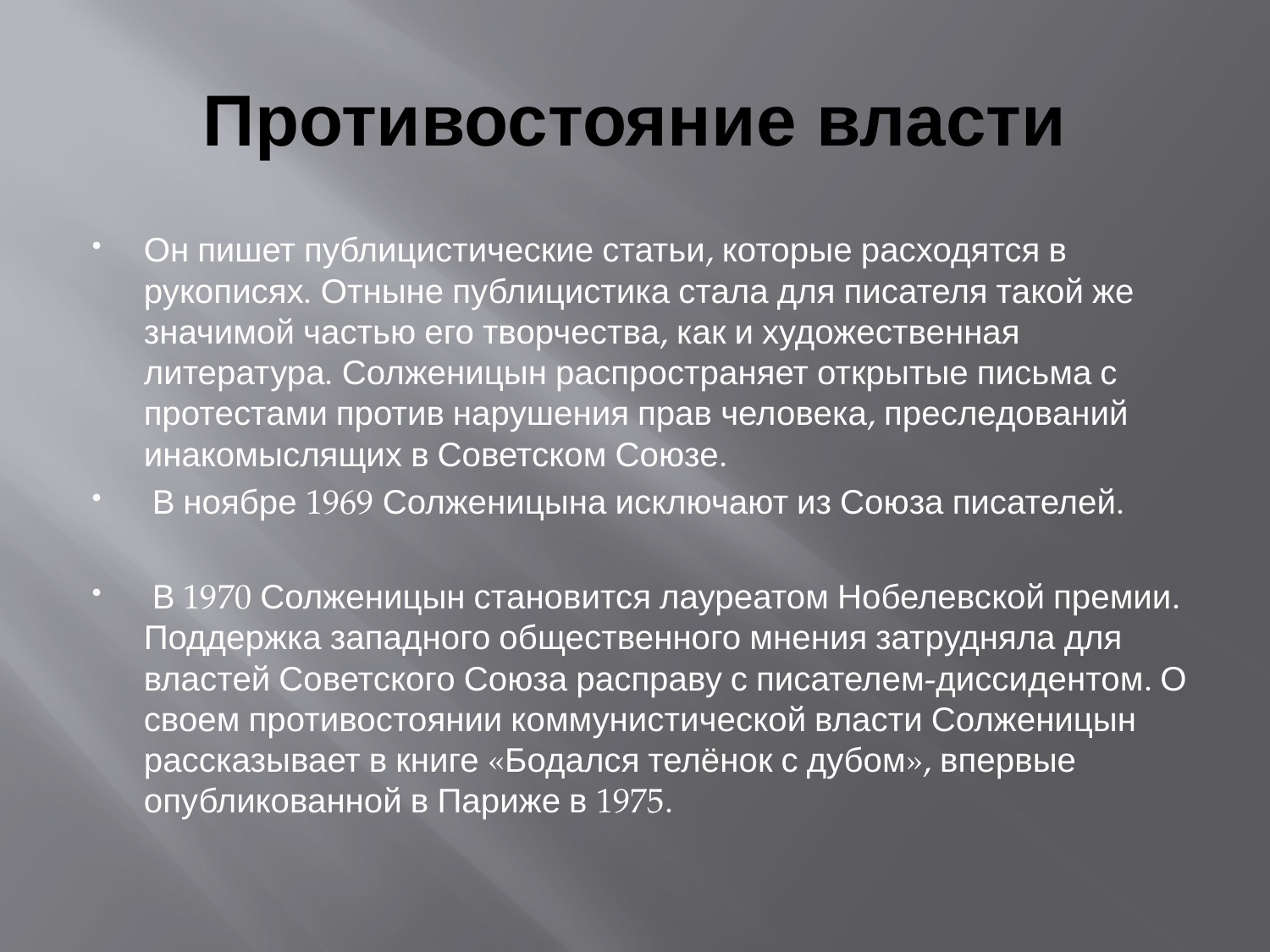

# Противостояние власти
Он пишет публицистические статьи, которые расходятся в рукописях. Отныне публицистика стала для писателя такой же значимой частью его творчества, как и художественная литература. Солженицын распространяет открытые письма с протестами против нарушения прав человека, преследований инакомыслящих в Советском Союзе.
 В ноябре 1969 Солженицына исключают из Союза писателей.

 В 1970 Солженицын становится лауреатом Нобелевской премии. Поддержка западного общественного мнения затрудняла для властей Советского Союза расправу с писателем-диссидентом. О своем противостоянии коммунистической власти Солженицын рассказывает в книге «Бодался телёнок с дубом», впервые опубликованной в Париже в 1975.